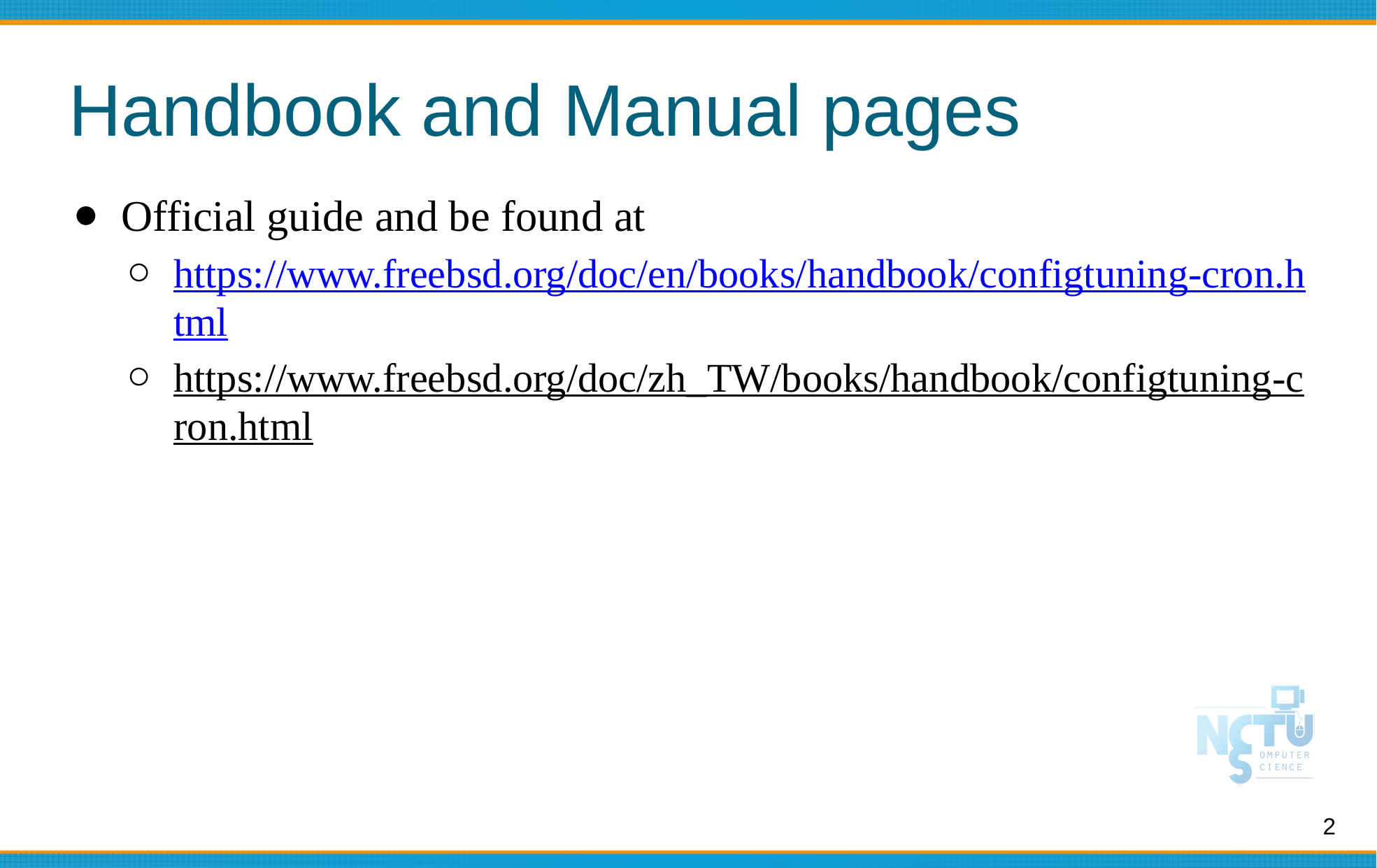

# Handbook and Manual pages
Official guide and be found at
https://www.freebsd.org/doc/en/books/handbook/configtuning-cron.html
https://www.freebsd.org/doc/zh_TW/books/handbook/configtuning-cron.html

2